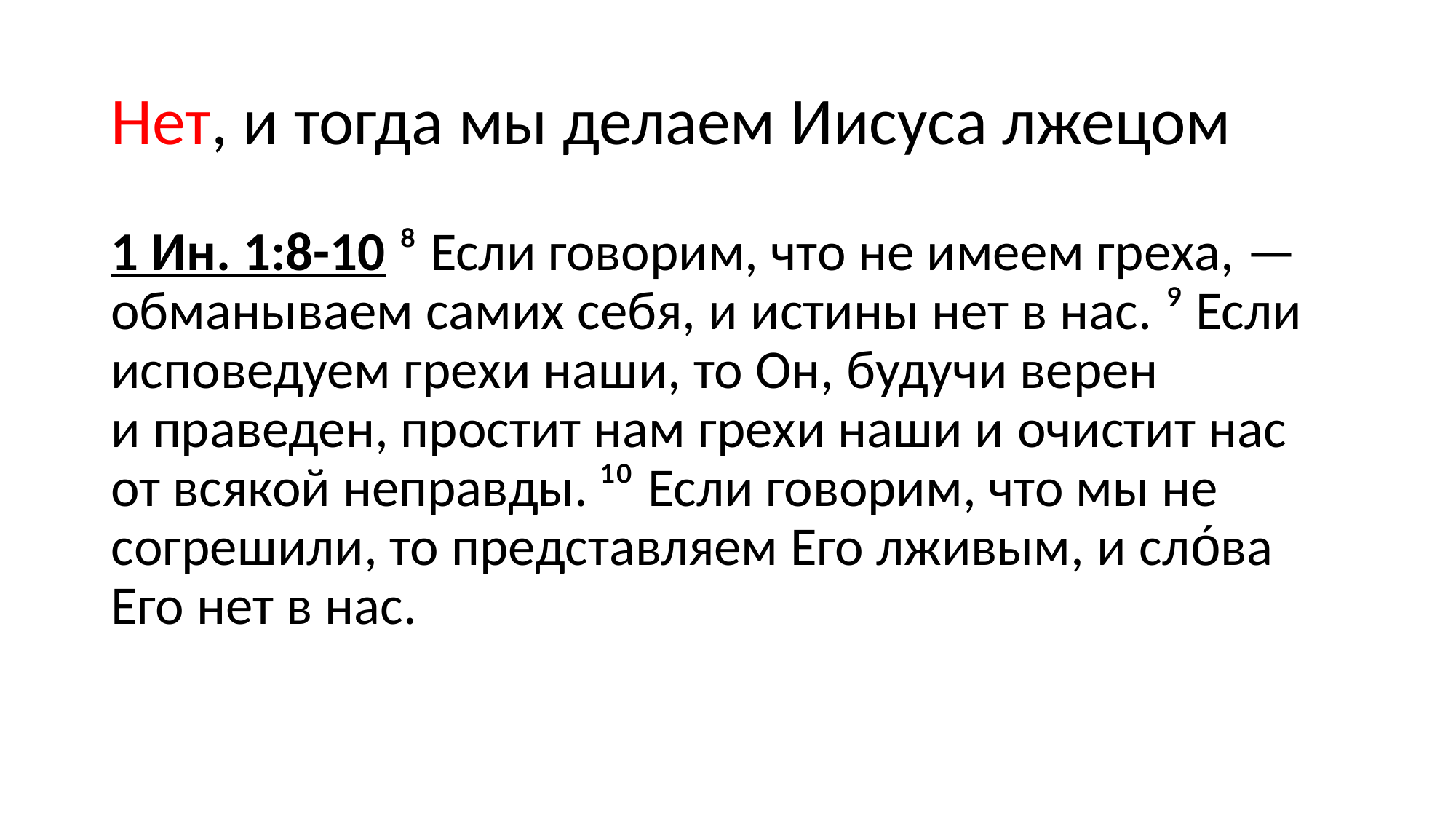

# Нет, и тогда мы делаем Иисуса лжецом
1 Ин. 1:8-10 ⁸ Если говорим, что не имеем греха, — обманываем самих себя, и истины нет в нас. ⁹ Если исповедуем грехи наши, то Он, будучи верен и праведен, простит нам грехи наши и очистит нас от всякой неправды. ¹⁰ Если говорим, что мы не согрешили, то представляем Его лживым, и сло́ва Его нет в нас.